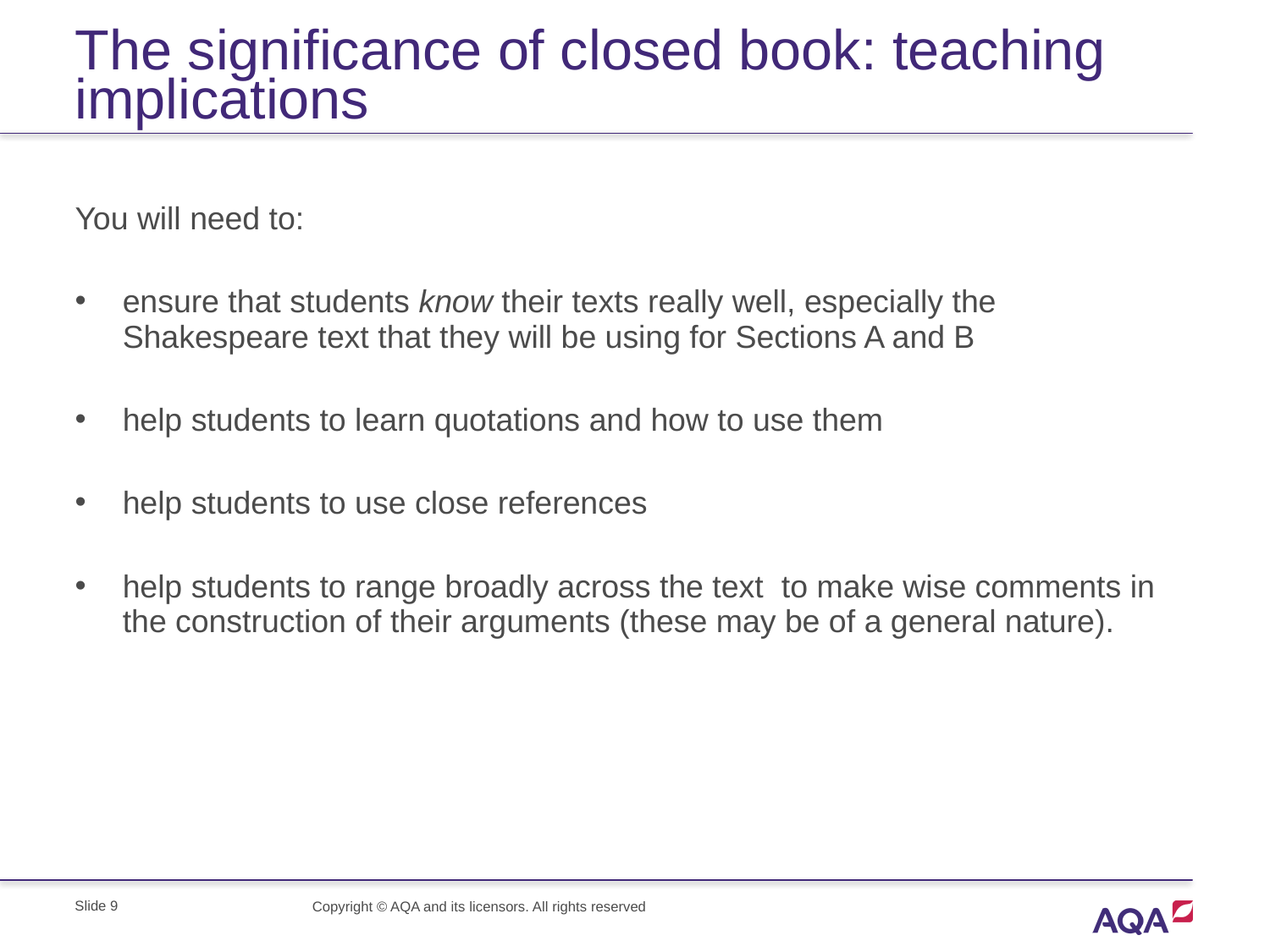

# The significance of closed book: teaching implications

You will need to:

ensure that students know their texts really well, especially the Shakespeare text that they will be using for Sections A and B

help students to learn quotations and how to use them

help students to use close references

help students to range broadly across the text  to make wise comments in the construction of their arguments (these may be of a general nature).
Slide 9
Copyright © AQA and its licensors. All rights reserved